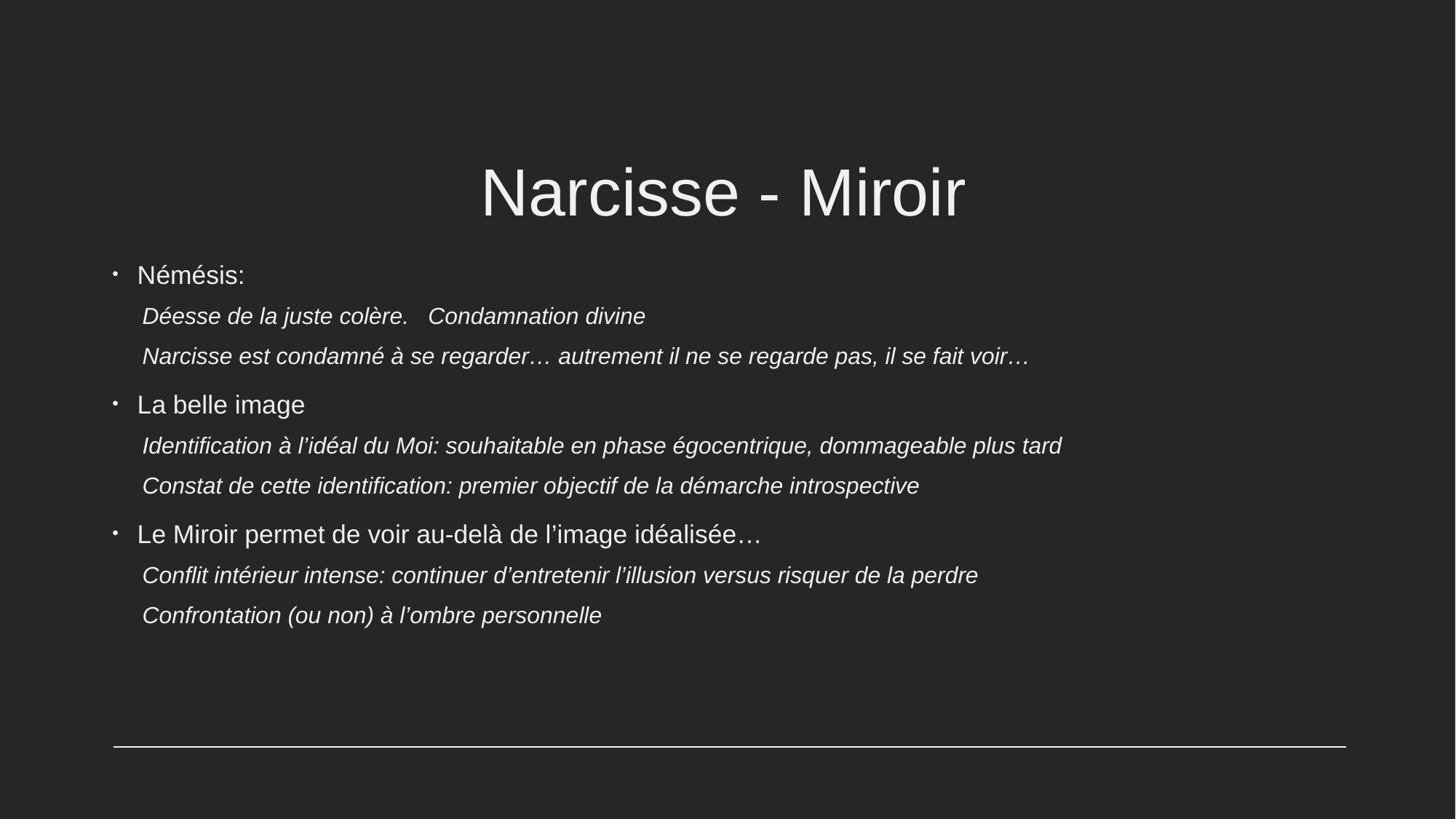

# Narcisse - Miroir
Némésis:
	Déesse de la juste colère.   Condamnation divine
	Narcisse est condamné à se regarder… autrement il ne se regarde pas, il se fait voir…
La belle image
	Identification à l’idéal du Moi: souhaitable en phase égocentrique, dommageable plus tard
	Constat de cette identification: premier objectif de la démarche introspective
Le Miroir permet de voir au-delà de l’image idéalisée…
	Conflit intérieur intense: continuer d’entretenir l’illusion versus risquer de la perdre
	Confrontation (ou non) à l’ombre personnelle